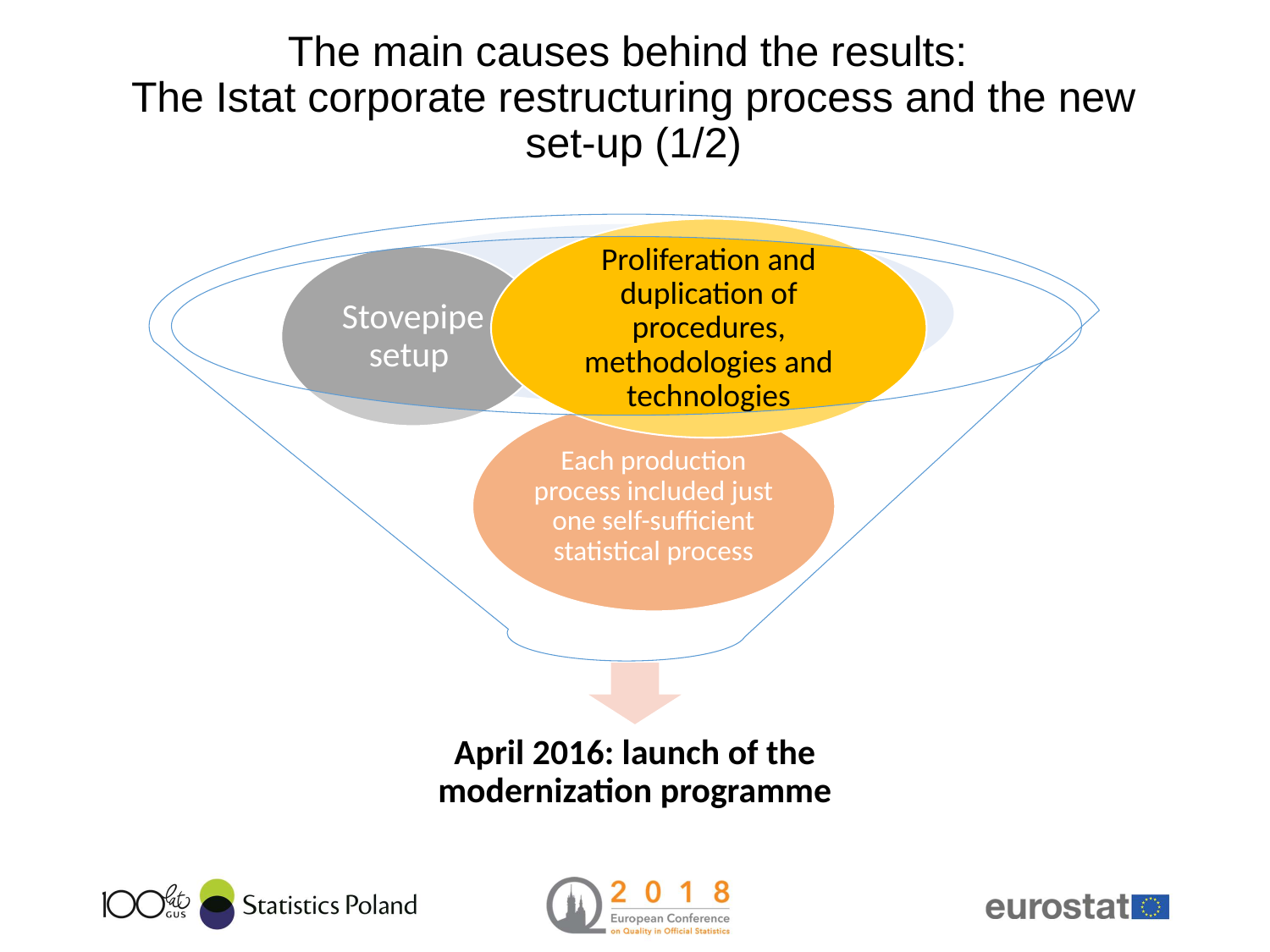

# The main causes behind the results: The Istat corporate restructuring process and the new set-up (1/2)
April 2016: launch of the modernization programme
Each production process included just one self-sufficient statistical process
Stovepipe setup
Proliferation and duplication of procedures, methodologies and technologies